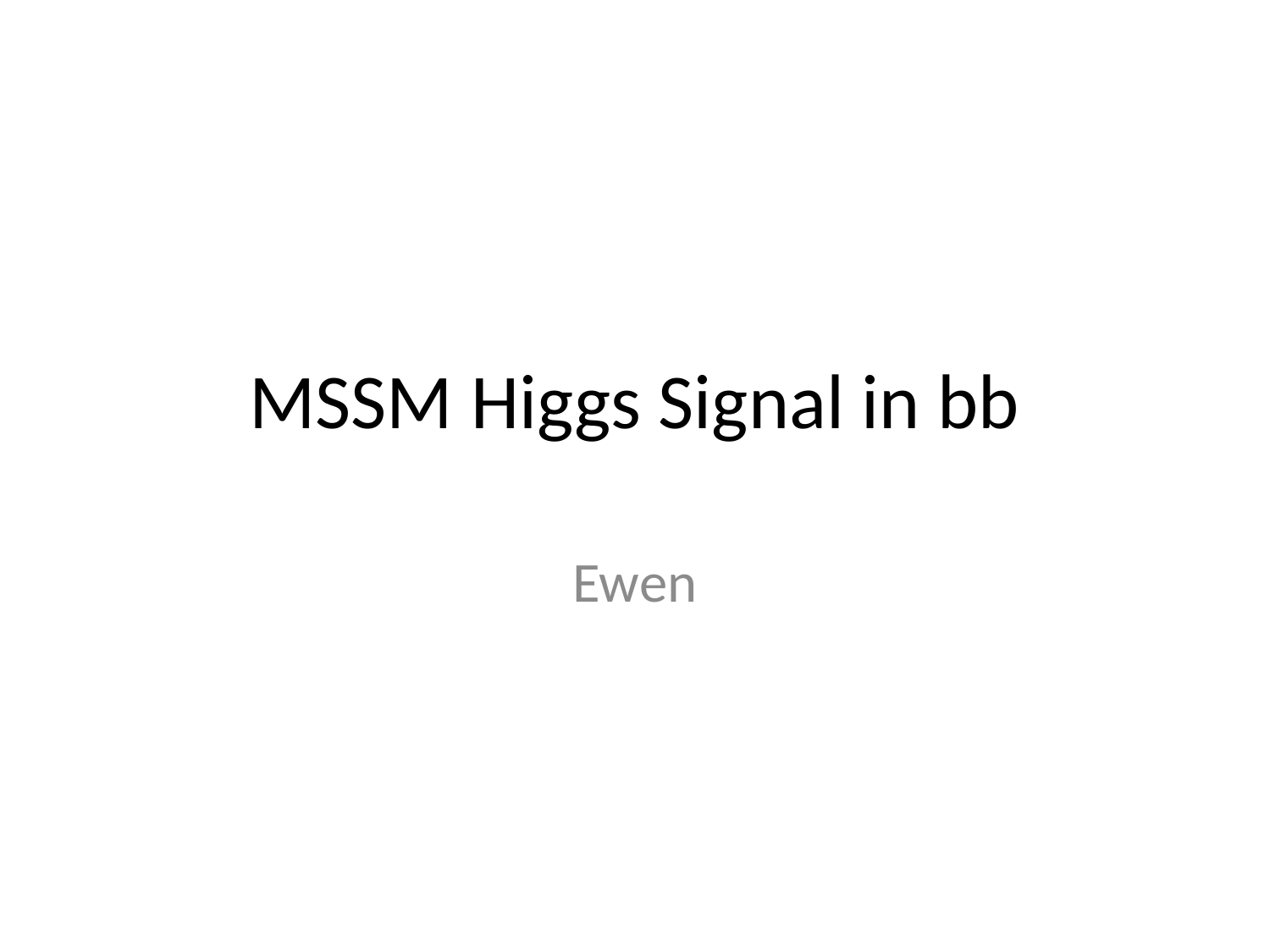

# MSSM Higgs Signal in bb
Ewen